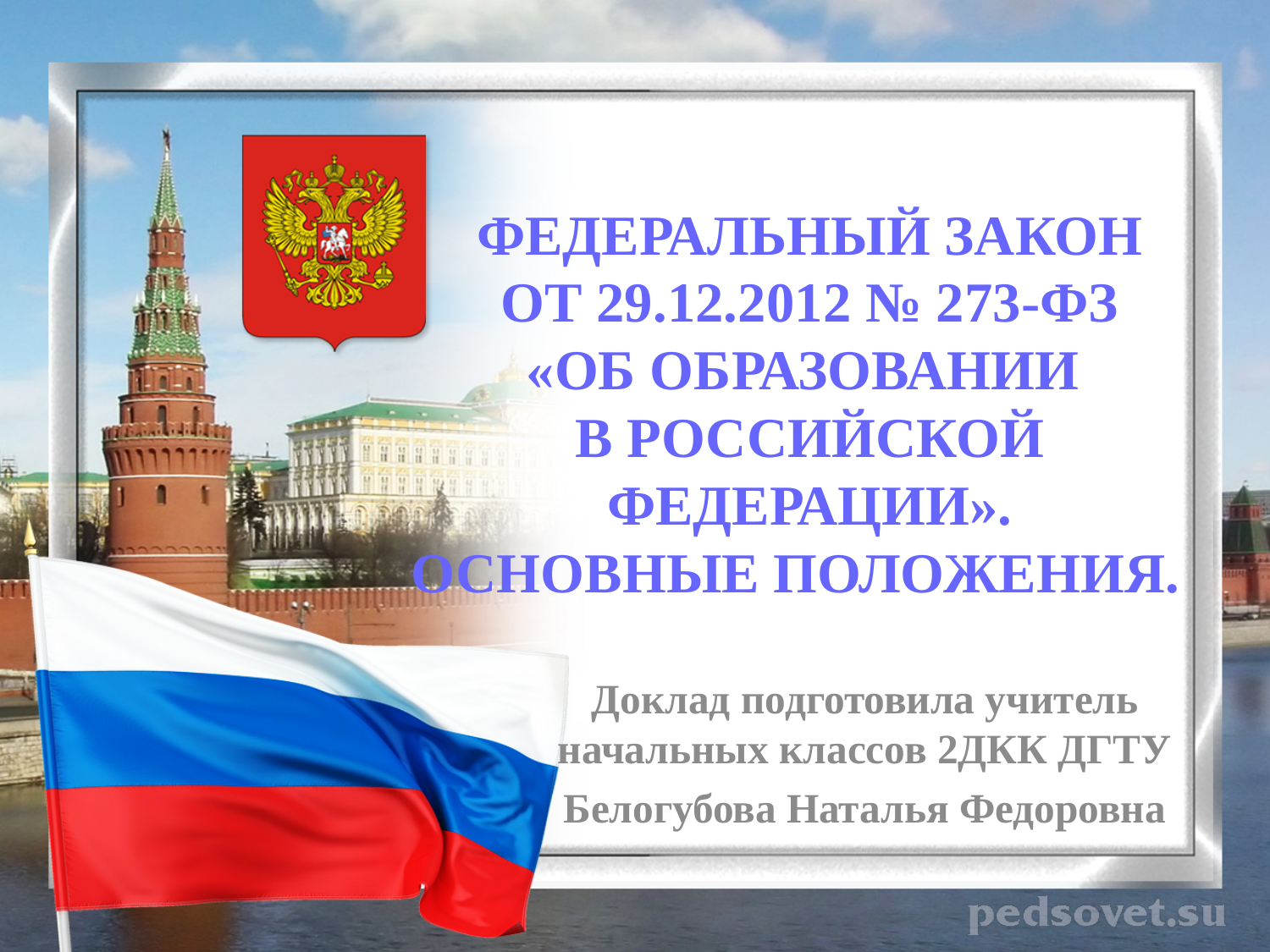

# ФЕДЕРАЛЬНЫЙ ЗАКОН ОТ 29.12.2012 № 273-ФЗ «ОБ ОБРАЗОВАНИИ В РОССИЙСКОЙ ФЕДЕРАЦИИ». ОСНОВНЫЕ ПОЛОЖЕНИЯ.
Доклад подготовила учитель начальных классов 2ДКК ДГТУ
Белогубова Наталья Федоровна